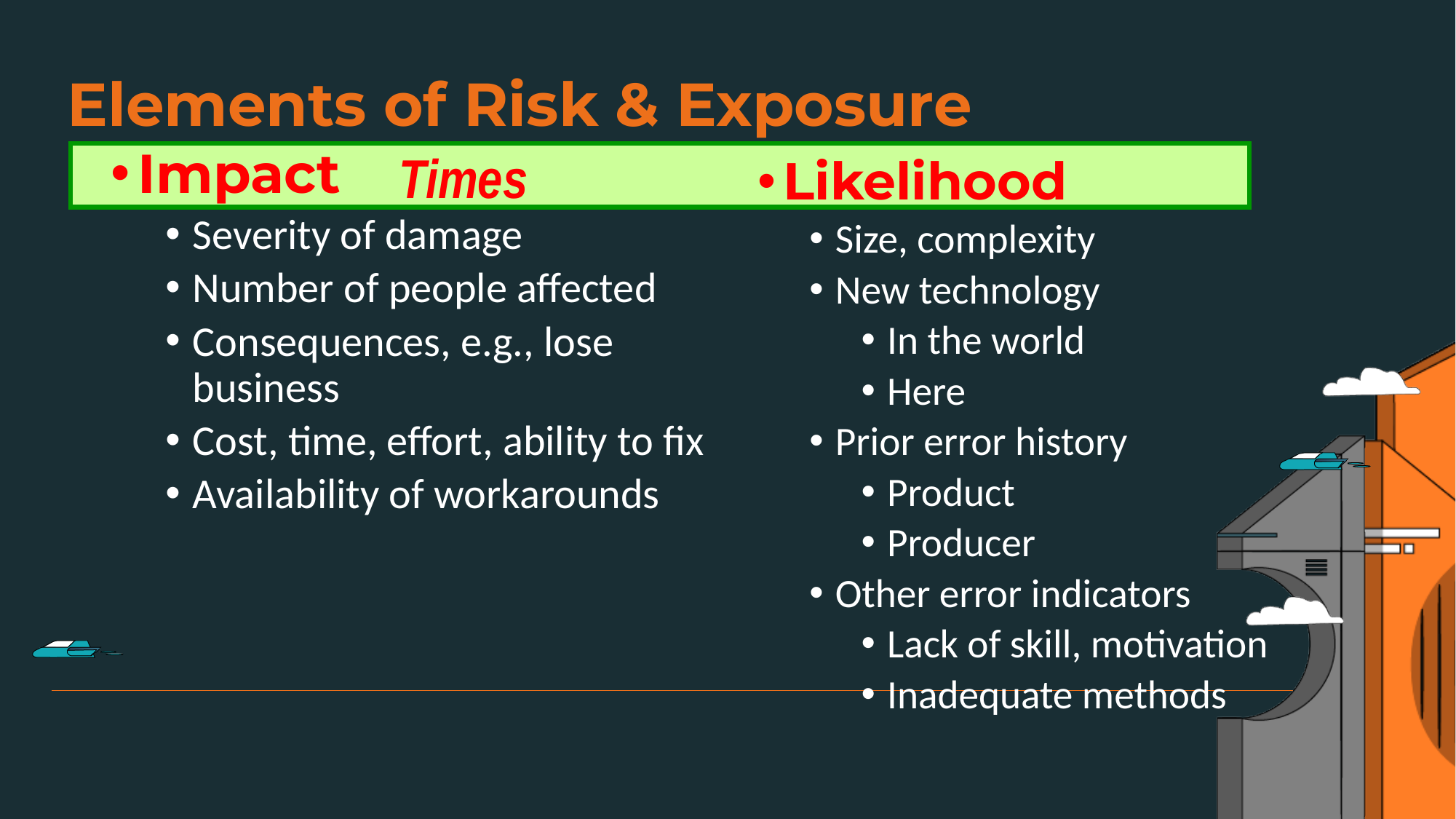

Elements of Risk & Exposure
Times
Impact
Severity of damage
Number of people affected
Consequences, e.g., lose business
Cost, time, effort, ability to fix
Availability of workarounds

Likelihood
Size, complexity
New technology
In the world
Here
Prior error history
Product
Producer
Other error indicators
Lack of skill, motivation
Inadequate methods